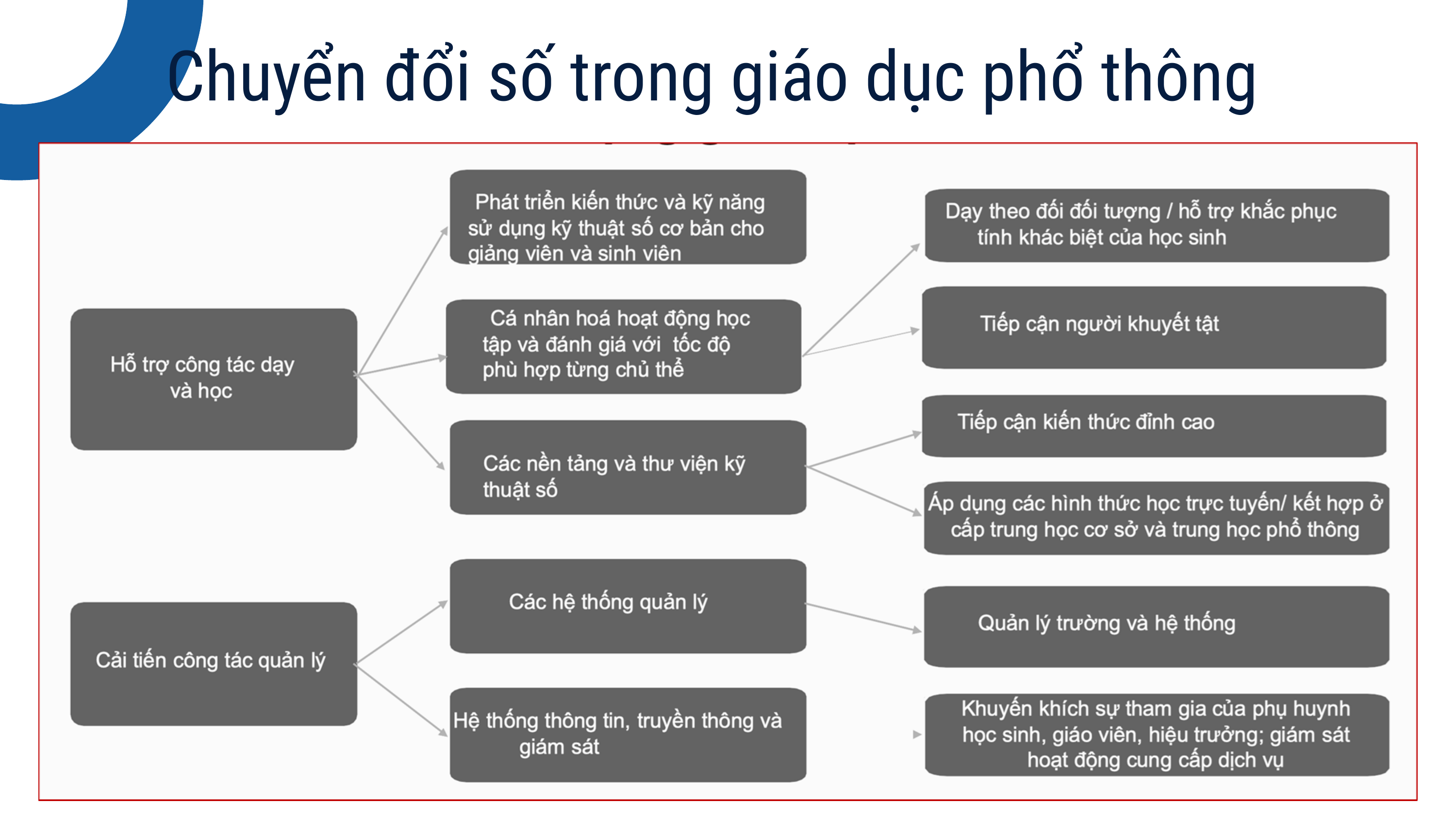

Chuyển đổi số trong giáo dục phổ thông